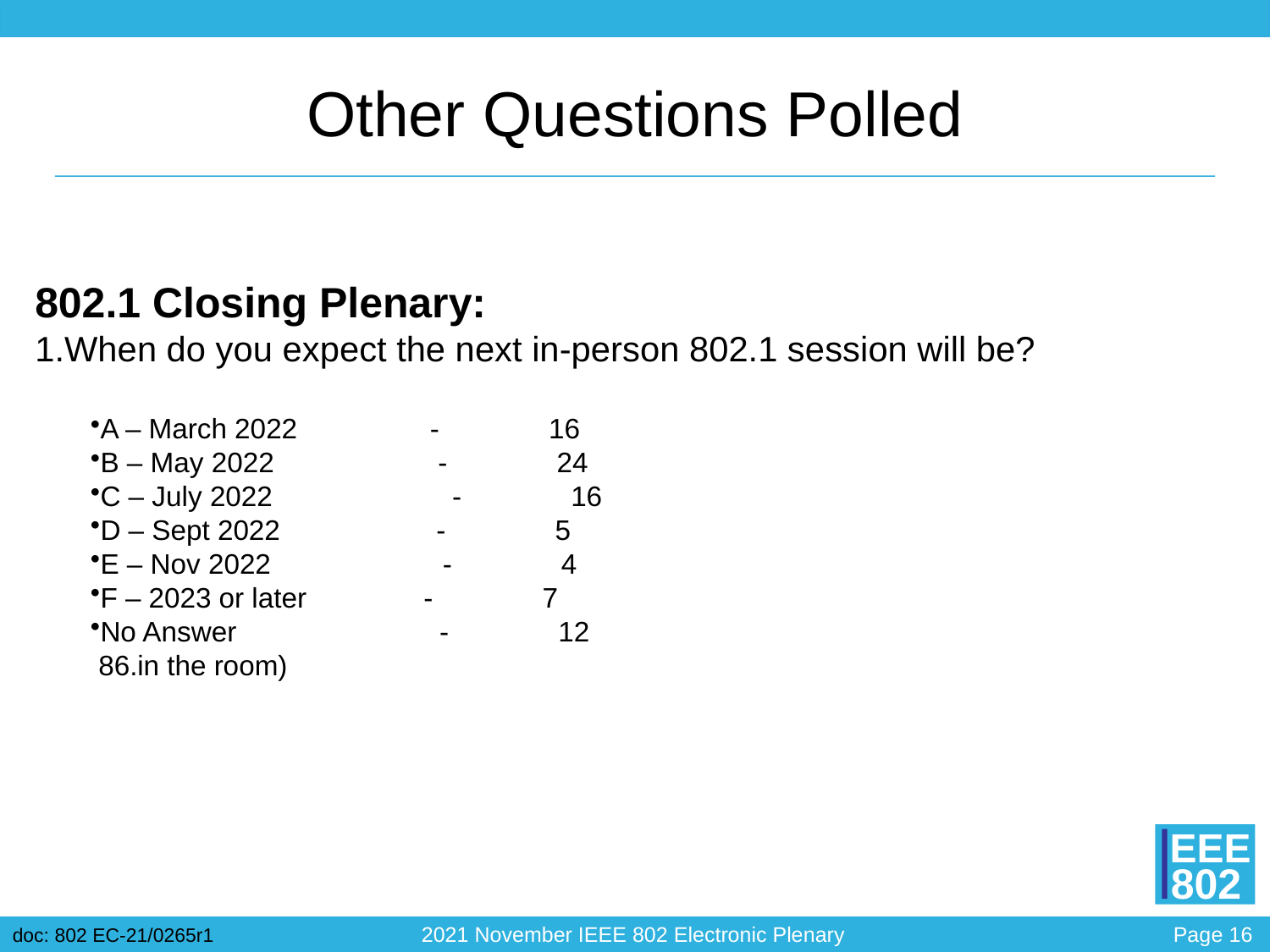

# Other Questions Polled
802.1 Closing Plenary:
1.When do you expect the next in-person 802.1 session will be?

A – March 2022                 -              16
B – May 2022                     -              24
C – July 2022                       -              16
D – Sept 2022                    -              5
E – Nov 2022                      -              4
F – 2023 or later               -              7
No Answer                          -              12
in the room)